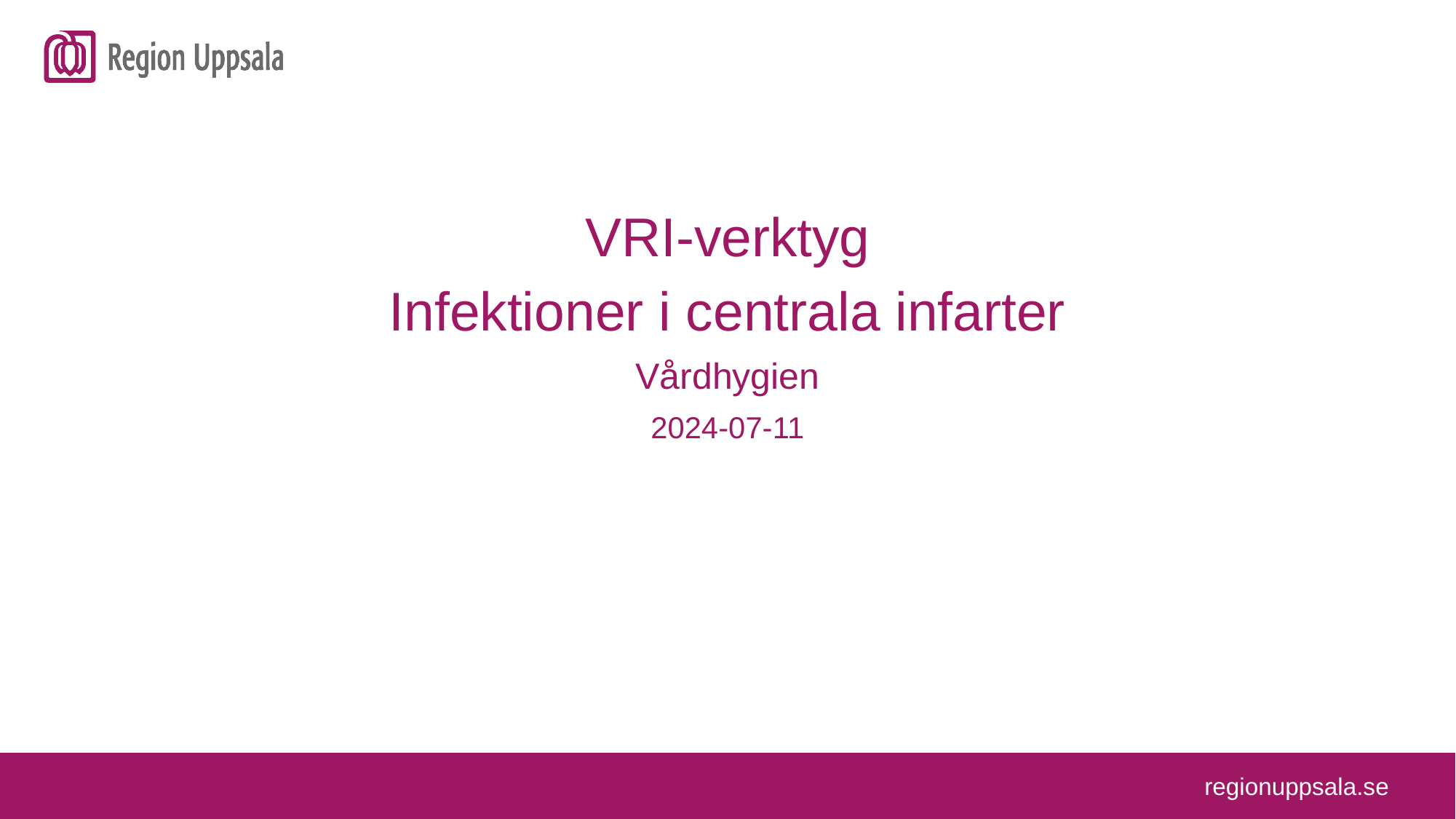

# Rubrikändringsformat
VRI-verktyg
Infektioner i centrala infarter
Vårdhygien
2024-07-11